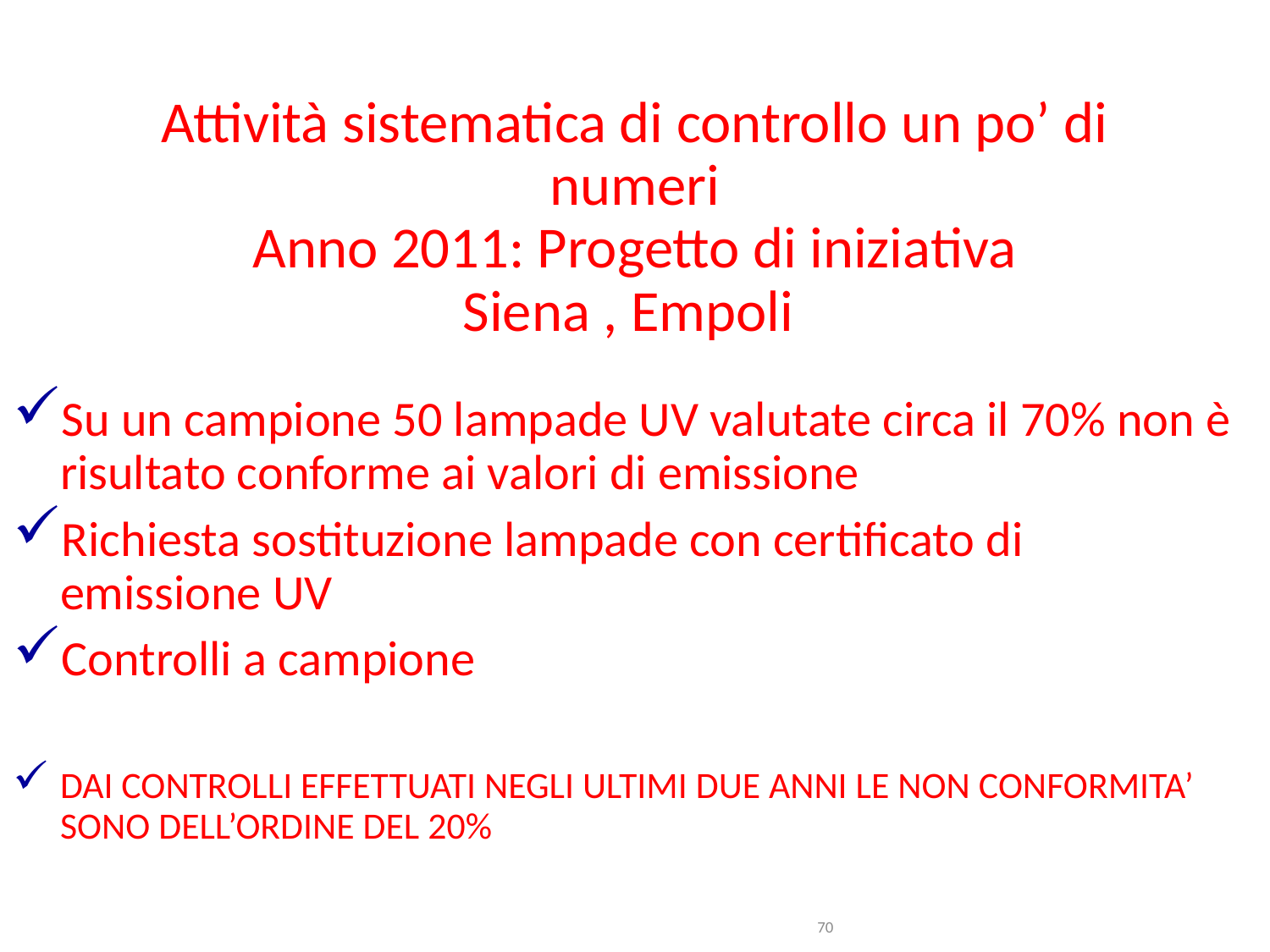

# Attività sistematica di controllo un po’ di numeri Anno 2011: Progetto di iniziativa Siena , Empoli
Su un campione 50 lampade UV valutate circa il 70% non è risultato conforme ai valori di emissione
Richiesta sostituzione lampade con certificato di emissione UV
Controlli a campione

DAI CONTROLLI EFFETTUATI NEGLI ULTIMI DUE ANNI LE NON CONFORMITA’ SONO DELL’ORDINE DEL 20%

									70